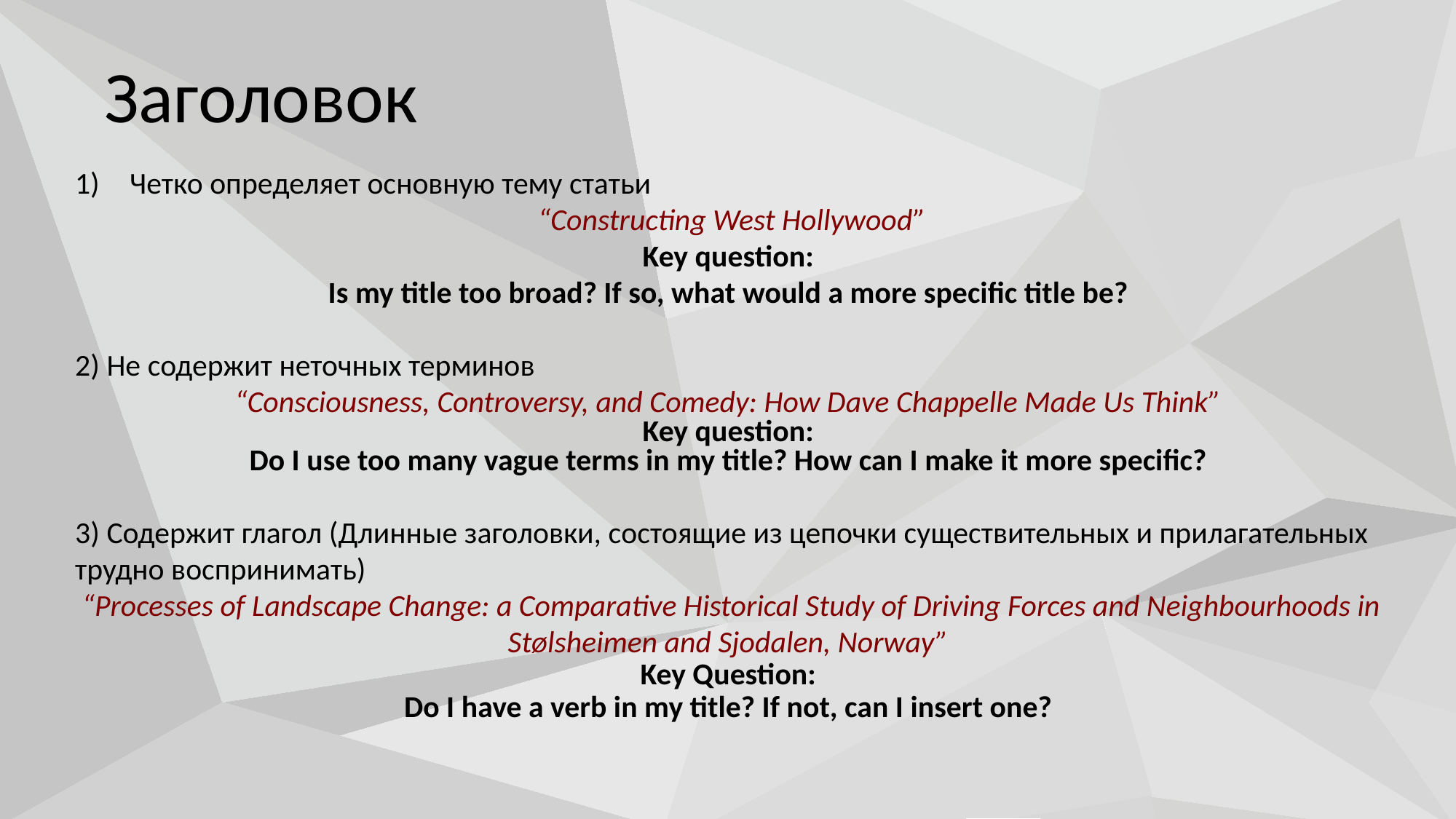

Заголовок
Четко определяет основную тему статьи
“Constructing West Hollywood”
Key question:
Is my title too broad? If so, what would a more specific title be?

2) Не содержит неточных терминов
“Consciousness, Controversy, and Comedy: How Dave Chappelle Made Us Think”
Key question:
Do I use too many vague terms in my title? How can I make it more specific?

3) Содержит глагол (Длинные заголовки, состоящие из цепочки существительных и прилагательных трудно воспринимать)
“Processes of Landscape Change: a Comparative Historical Study of Driving Forces and Neighbourhoods in Stølsheimen and Sjodalen, Norway”
Key Question:
Do I have a verb in my title? If not, can I insert one?